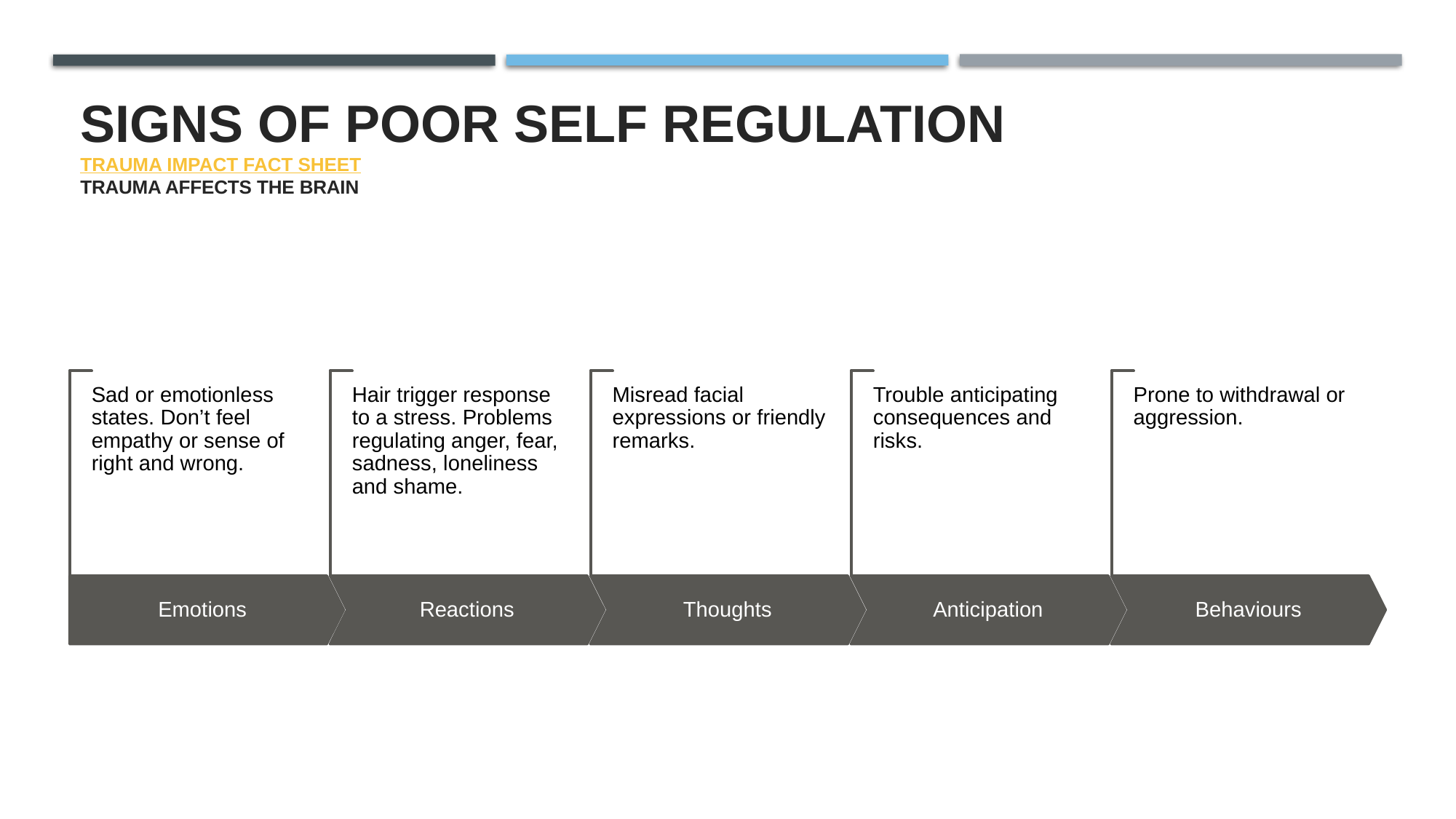

# SIGNS of poor self regulation Trauma Impact Fact Sheet trauma affects the brain
Emotions
Sad or emotionless states. Don’t feel empathy or sense of right and wrong.
Reactions
Hair trigger response to a stress. Problems regulating anger, fear, sadness, loneliness and shame.
Thoughts
Misread facial expressions or friendly remarks.
Anticipation
Trouble anticipating consequences and risks.
Behaviours
Prone to withdrawal or aggression.